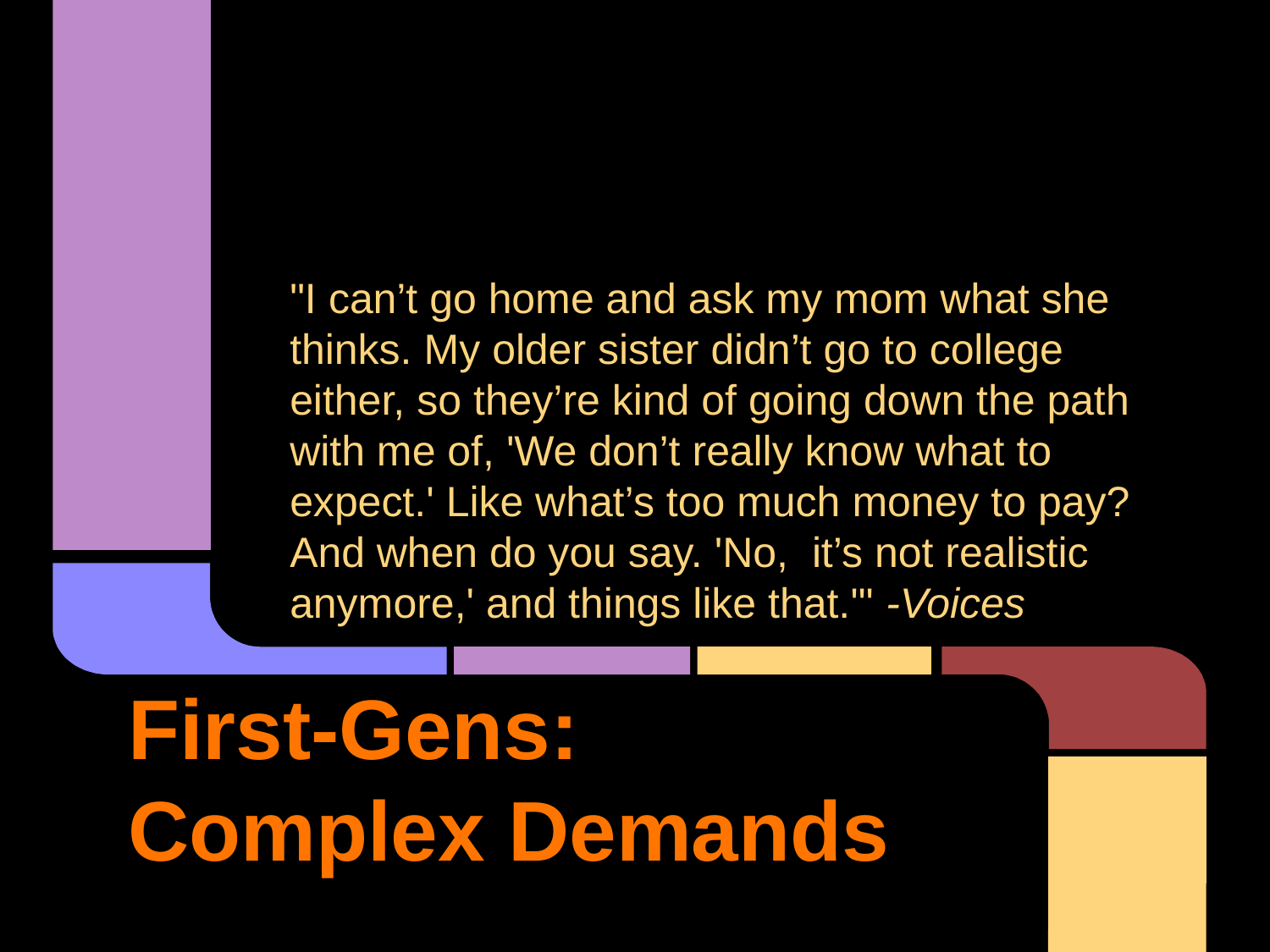

"I can’t go home and ask my mom what she thinks. My older sister didn’t go to college either, so they’re kind of going down the path with me of, 'We don’t really know what to expect.' Like what’s too much money to pay? And when do you say. 'No,  it’s not realistic anymore,' and things like that.'" -Voices

# First-Gens:  Complex Demands